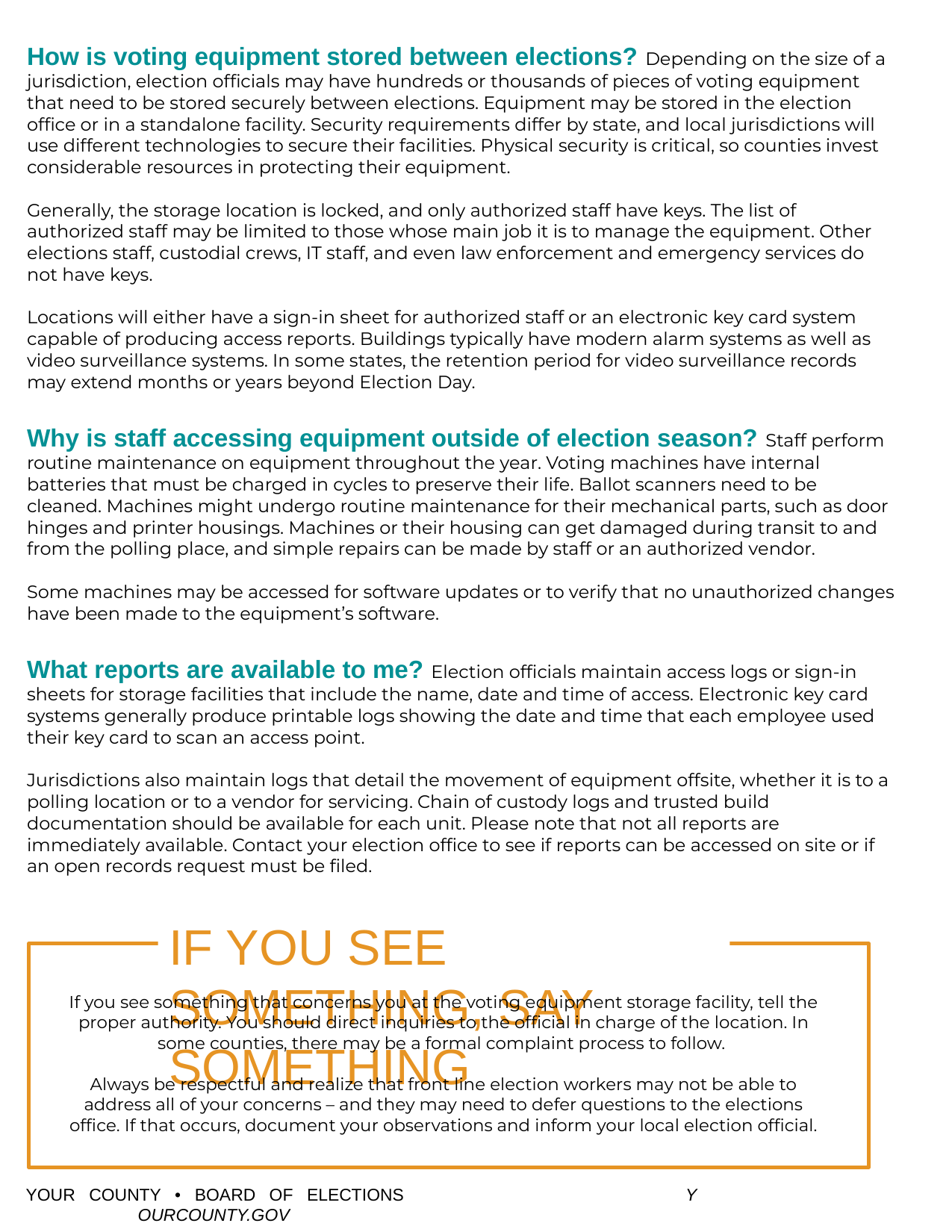

How is voting equipment stored between elections? Depending on the size of a jurisdiction, election officials may have hundreds or thousands of pieces of voting equipment that need to be stored securely between elections. Equipment may be stored in the election office or in a standalone facility. Security requirements differ by state, and local jurisdictions will use different technologies to secure their facilities. Physical security is critical, so counties invest considerable resources in protecting their equipment.

Generally, the storage location is locked, and only authorized staff have keys. The list of authorized staff may be limited to those whose main job it is to manage the equipment. Other elections staff, custodial crews, IT staff, and even law enforcement and emergency services do not have keys.

Locations will either have a sign-in sheet for authorized staff or an electronic key card system capable of producing access reports. Buildings typically have modern alarm systems as well as video surveillance systems. In some states, the retention period for video surveillance records may extend months or years beyond Election Day.

Why is staff accessing equipment outside of election season? Staff perform routine maintenance on equipment throughout the year. Voting machines have internal batteries that must be charged in cycles to preserve their life. Ballot scanners need to be cleaned. Machines might undergo routine maintenance for their mechanical parts, such as door hinges and printer housings. Machines or their housing can get damaged during transit to and from the polling place, and simple repairs can be made by staff or an authorized vendor.

Some machines may be accessed for software updates or to verify that no unauthorized changes have been made to the equipment’s software.

What reports are available to me? Election officials maintain access logs or sign-in sheets for storage facilities that include the name, date and time of access. Electronic key card systems generally produce printable logs showing the date and time that each employee used their key card to scan an access point.

Jurisdictions also maintain logs that detail the movement of equipment offsite, whether it is to a polling location or to a vendor for servicing. Chain of custody logs and trusted build documentation should be available for each unit. Please note that not all reports are immediately available. Contact your election office to see if reports can be accessed on site or if an open records request must be filed.

IF YOU SEE SOMETHING, SAY SOMETHING

If you see something that concerns you at the voting equipment storage facility, tell the proper authority. You should direct inquiries to the official in charge of the location. In some counties, there may be a formal complaint process to follow.

Always be respectful and realize that front line election workers may not be able to address all of your concerns – and they may need to defer questions to the elections office. If that occurs, document your observations and inform your local election official.
YOUR COUNTY • BOARD OF ELECTIONS			    Y			OURCOUNTY.GOV